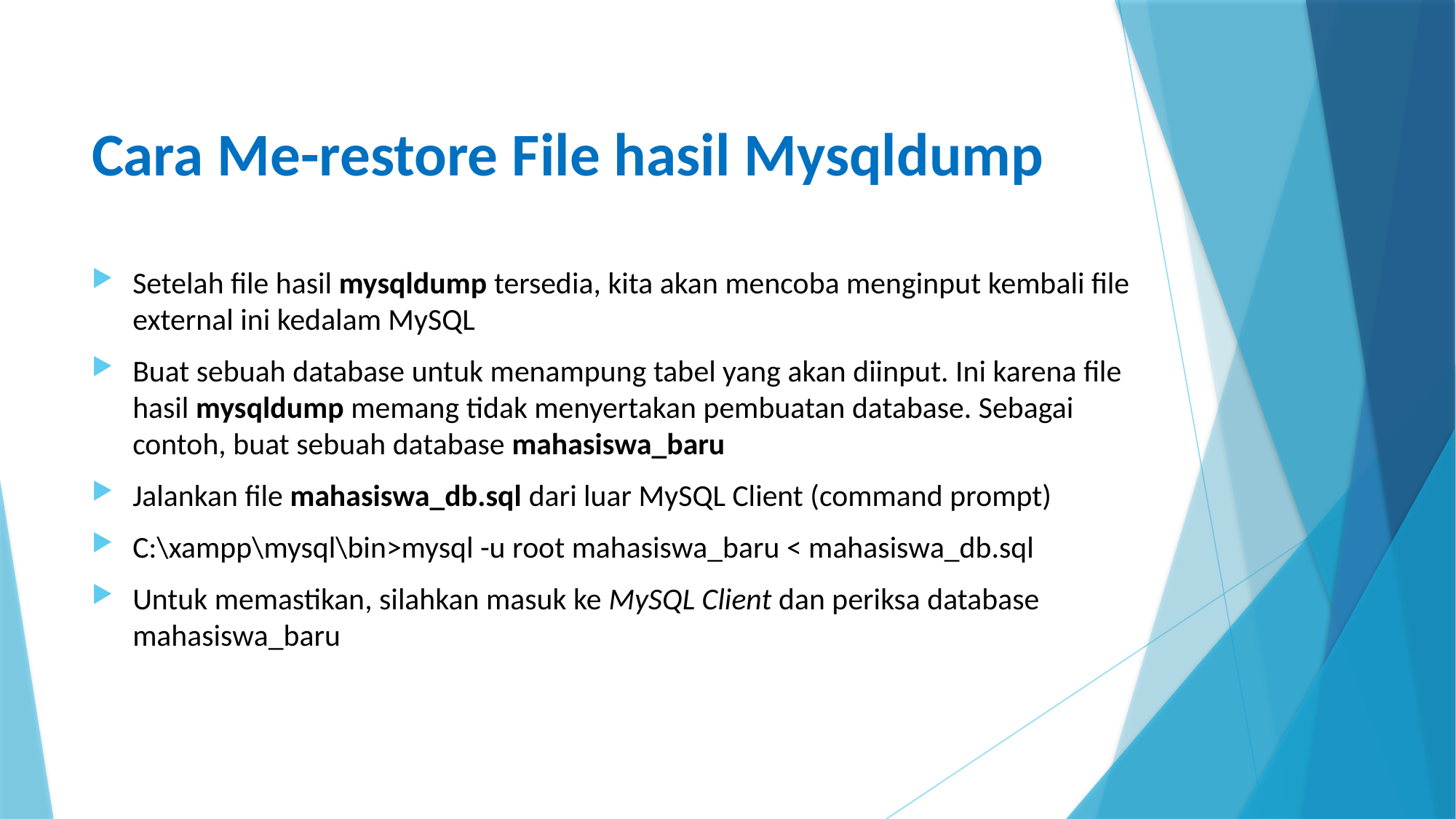

# Cara Me-restore File hasil Mysqldump
Setelah file hasil mysqldump tersedia, kita akan mencoba menginput kembali file external ini kedalam MySQL
Buat sebuah database untuk menampung tabel yang akan diinput. Ini karena file hasil mysqldump memang tidak menyertakan pembuatan database. Sebagai contoh, buat sebuah database mahasiswa_baru
Jalankan file mahasiswa_db.sql dari luar MySQL Client (command prompt)
C:\xampp\mysql\bin>mysql -u root mahasiswa_baru < mahasiswa_db.sql
Untuk memastikan, silahkan masuk ke MySQL Client dan periksa database mahasiswa_baru